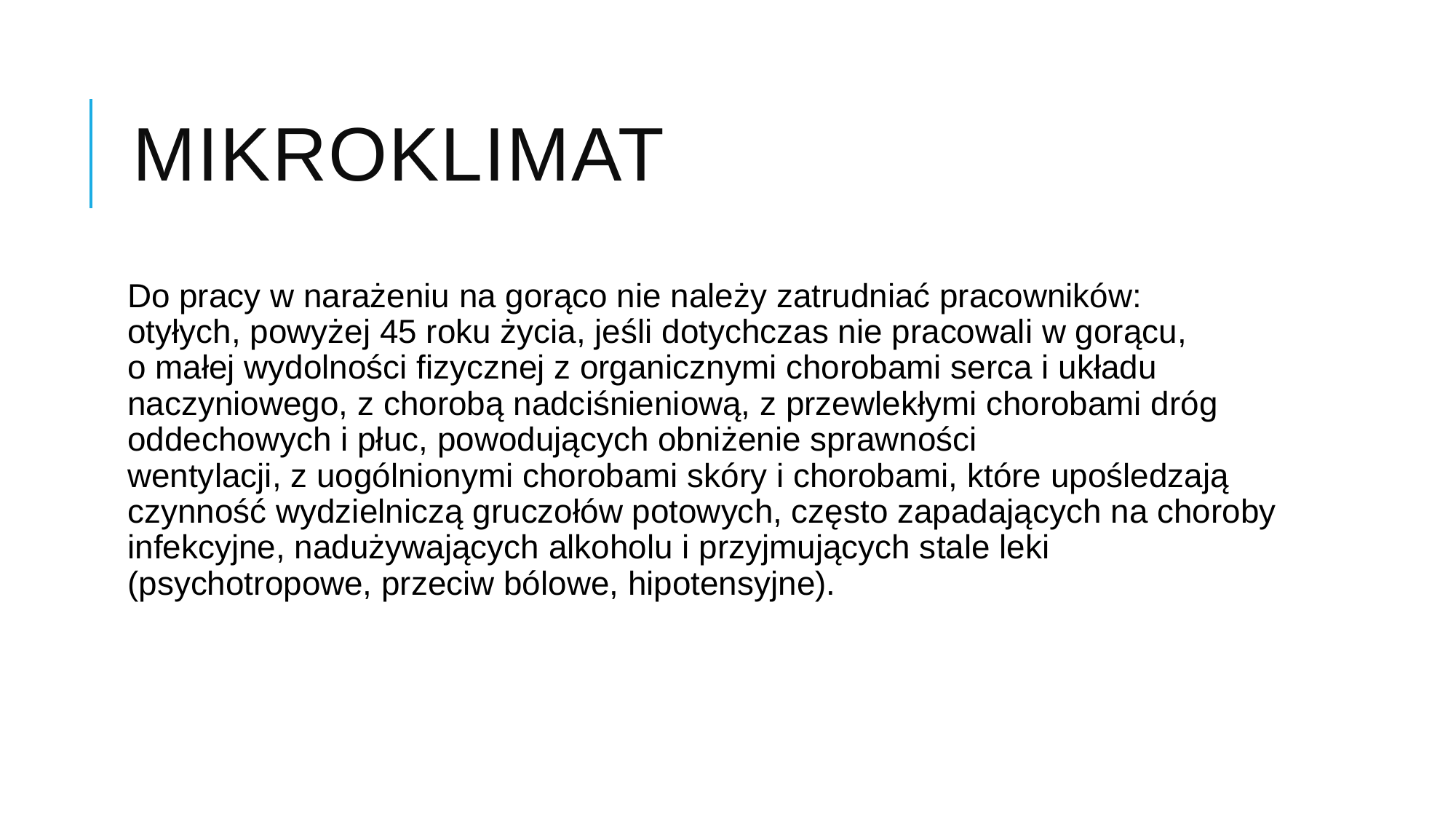

# Mikroklimat
Do pracy w narażeniu na gorąco nie należy zatrudniać pracowników:
otyłych, powyżej 45 roku życia, jeśli dotychczas nie pracowali w gorącu, o małej wydolności fizycznej z organicznymi chorobami serca i układu naczyniowego, z chorobą nadciśnieniową, z przewlekłymi chorobami dróg oddechowych i płuc, powodujących obniżenie sprawności
wentylacji, z uogólnionymi chorobami skóry i chorobami, które upośledzają czynność wydzielniczą gruczołów potowych, często zapadających na choroby infekcyjne, nadużywających alkoholu i przyjmujących stale leki (psychotropowe, przeciw bólowe, hipotensyjne).